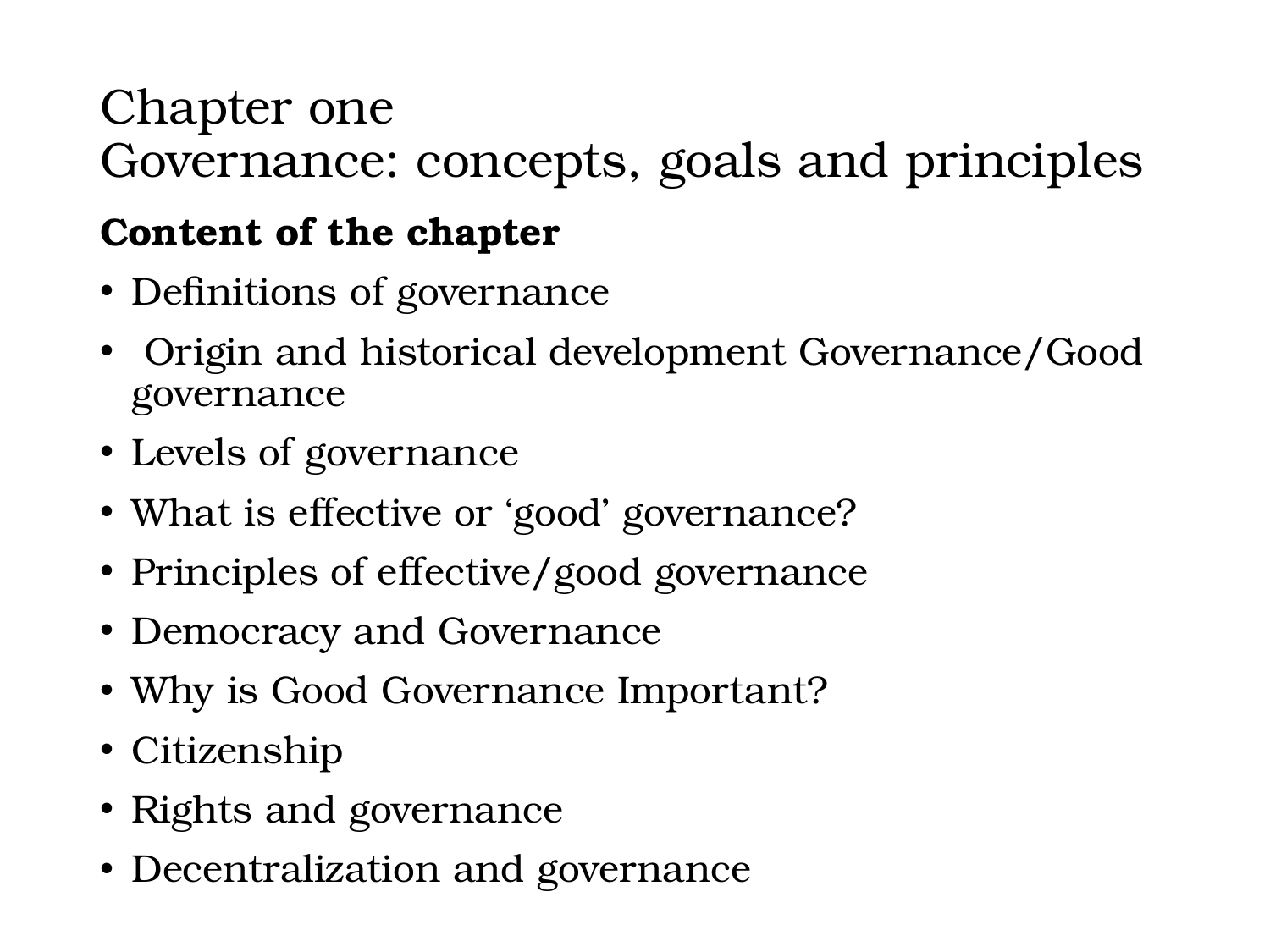

# Chapter one Governance: concepts, goals and principles
Content of the chapter
Definitions of governance
 Origin and historical development Governance/Good governance
Levels of governance
What is effective or ‘good’ governance?
Principles of effective/good governance
Democracy and Governance
Why is Good Governance Important?
Citizenship
Rights and governance
Decentralization and governance